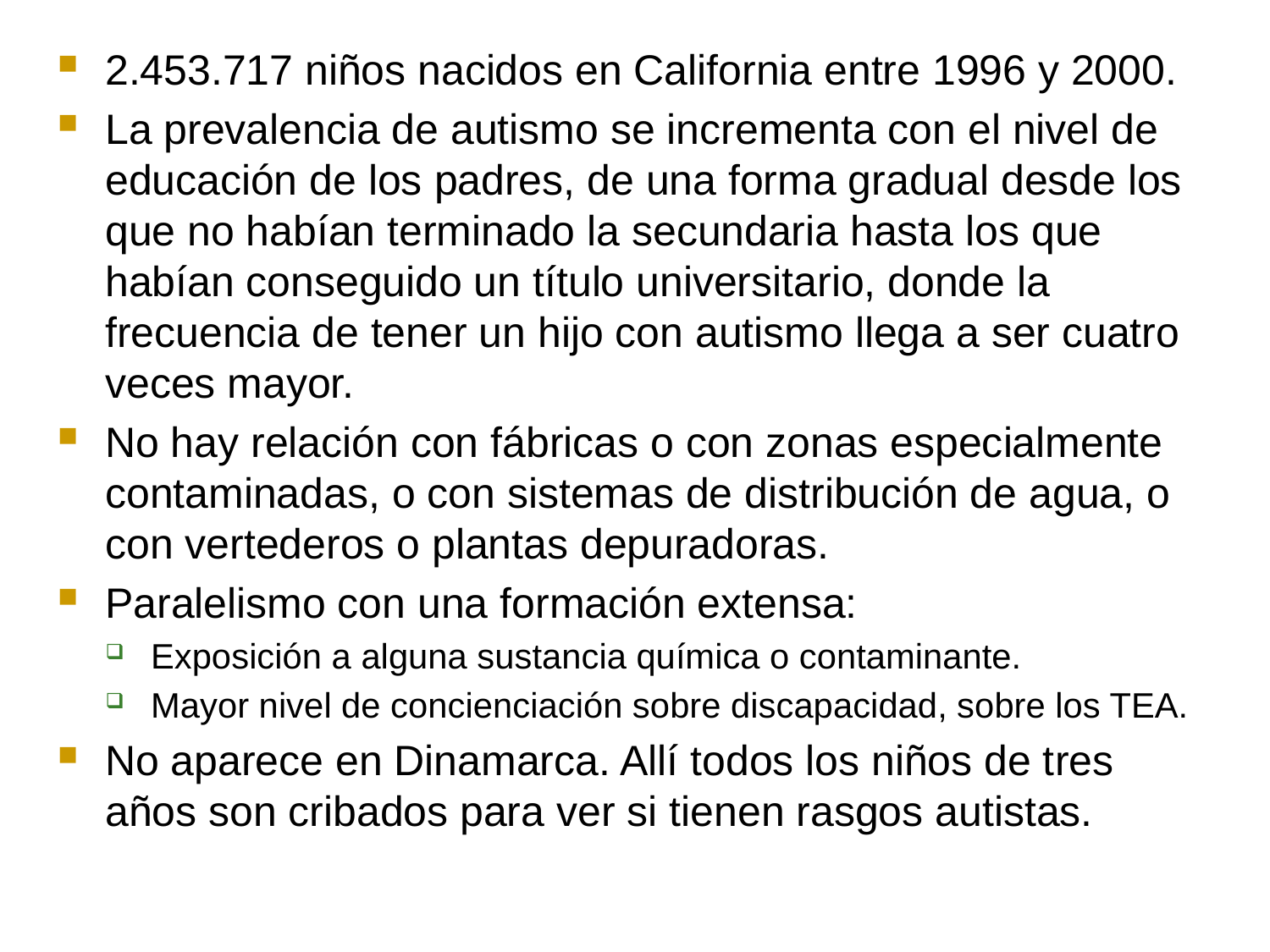

2.453.717 niños nacidos en California entre 1996 y 2000.
La prevalencia de autismo se incrementa con el nivel de educación de los padres, de una forma gradual desde los que no habían terminado la secundaria hasta los que habían conseguido un título universitario, donde la frecuencia de tener un hijo con autismo llega a ser cuatro veces mayor.
No hay relación con fábricas o con zonas especialmente contaminadas, o con sistemas de distribución de agua, o con vertederos o plantas depuradoras.
Paralelismo con una formación extensa:
Exposición a alguna sustancia química o contaminante.
Mayor nivel de concienciación sobre discapacidad, sobre los TEA.
No aparece en Dinamarca. Allí todos los niños de tres años son cribados para ver si tienen rasgos autistas.